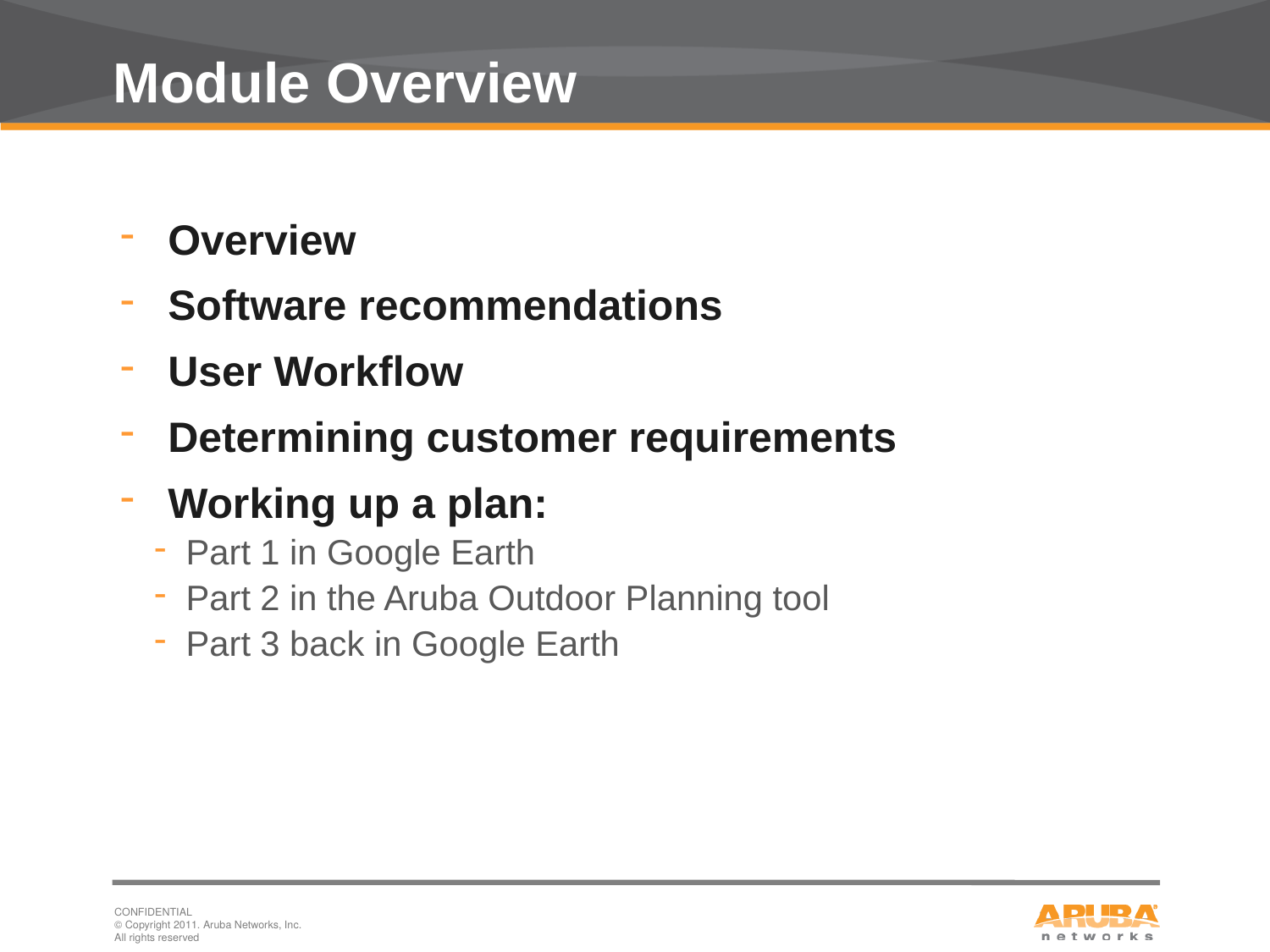

# Module Overview
Overview
Software recommendations
User Workflow
Determining customer requirements
Working up a plan:
Part 1 in Google Earth
Part 2 in the Aruba Outdoor Planning tool
Part 3 back in Google Earth